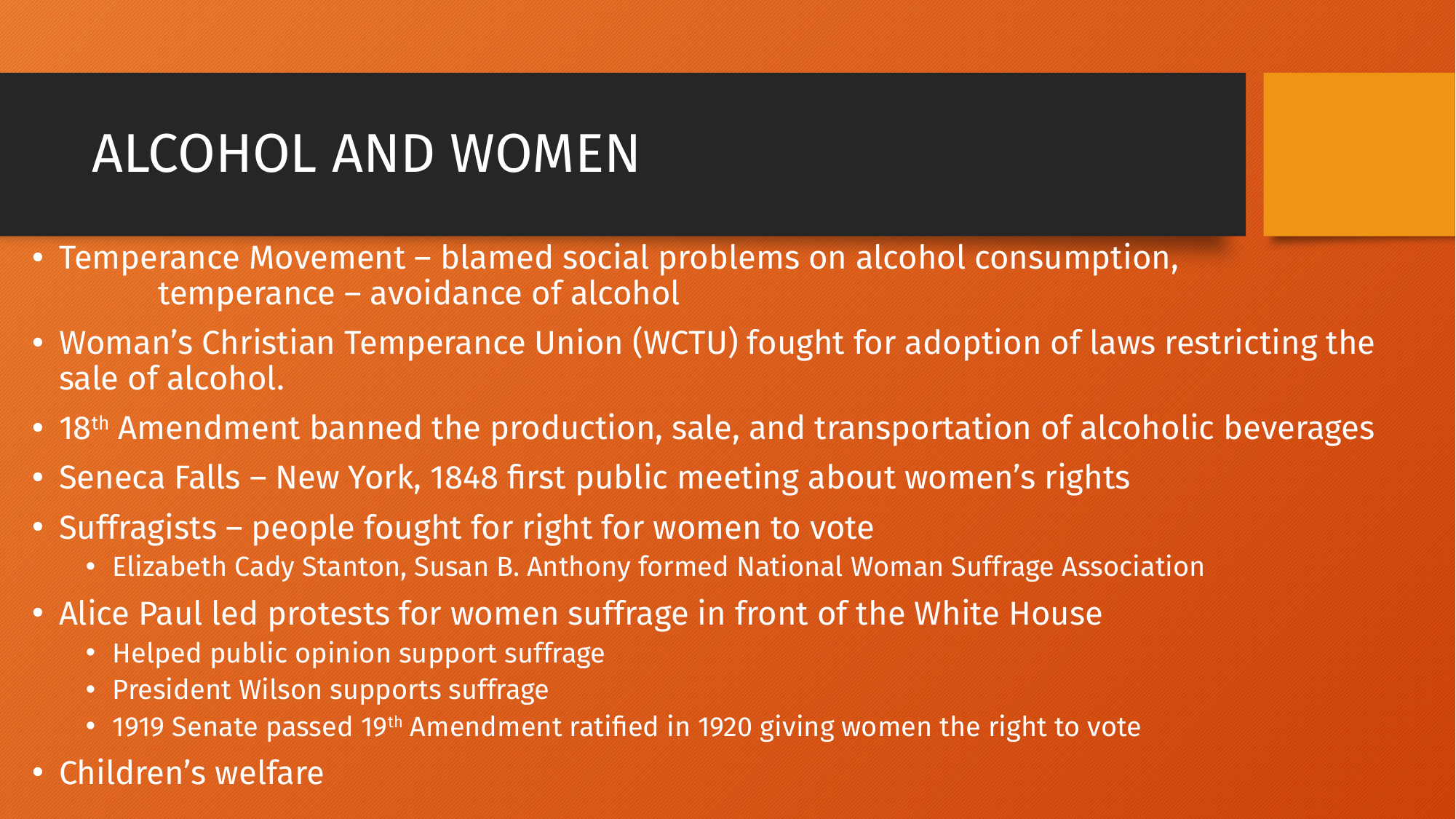

# ALCOHOL AND WOMEN
Temperance Movement – blamed social problems on alcohol consumption,
	temperance – avoidance of alcohol
Woman’s Christian Temperance Union (WCTU) fought for adoption of laws restricting the sale of alcohol.
18th Amendment banned the production, sale, and transportation of alcoholic beverages
Seneca Falls – New York, 1848 first public meeting about women’s rights
Suffragists – people fought for right for women to vote
Elizabeth Cady Stanton, Susan B. Anthony formed National Woman Suffrage Association
Alice Paul led protests for women suffrage in front of the White House
Helped public opinion support suffrage
President Wilson supports suffrage
1919 Senate passed 19th Amendment ratified in 1920 giving women the right to vote
Children’s welfare